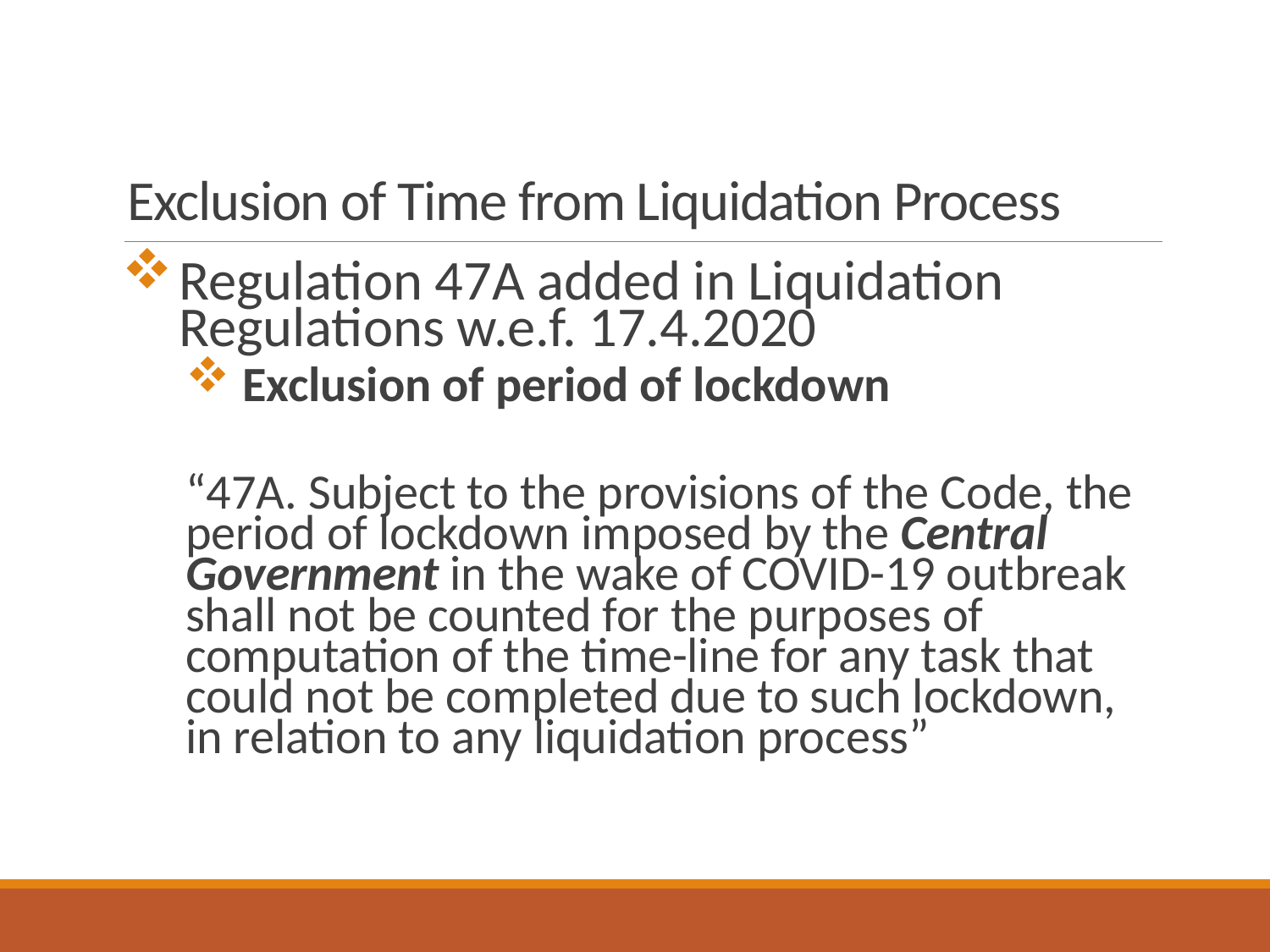

# Exclusion of Time from Liquidation Process
Regulation 47A added in Liquidation Regulations w.e.f. 17.4.2020
Exclusion of period of lockdown

“47A. Subject to the provisions of the Code, the period of lockdown imposed by the Central Government in the wake of COVID-19 outbreak shall not be counted for the purposes of computation of the time-line for any task that could not be completed due to such lockdown, in relation to any liquidation process”